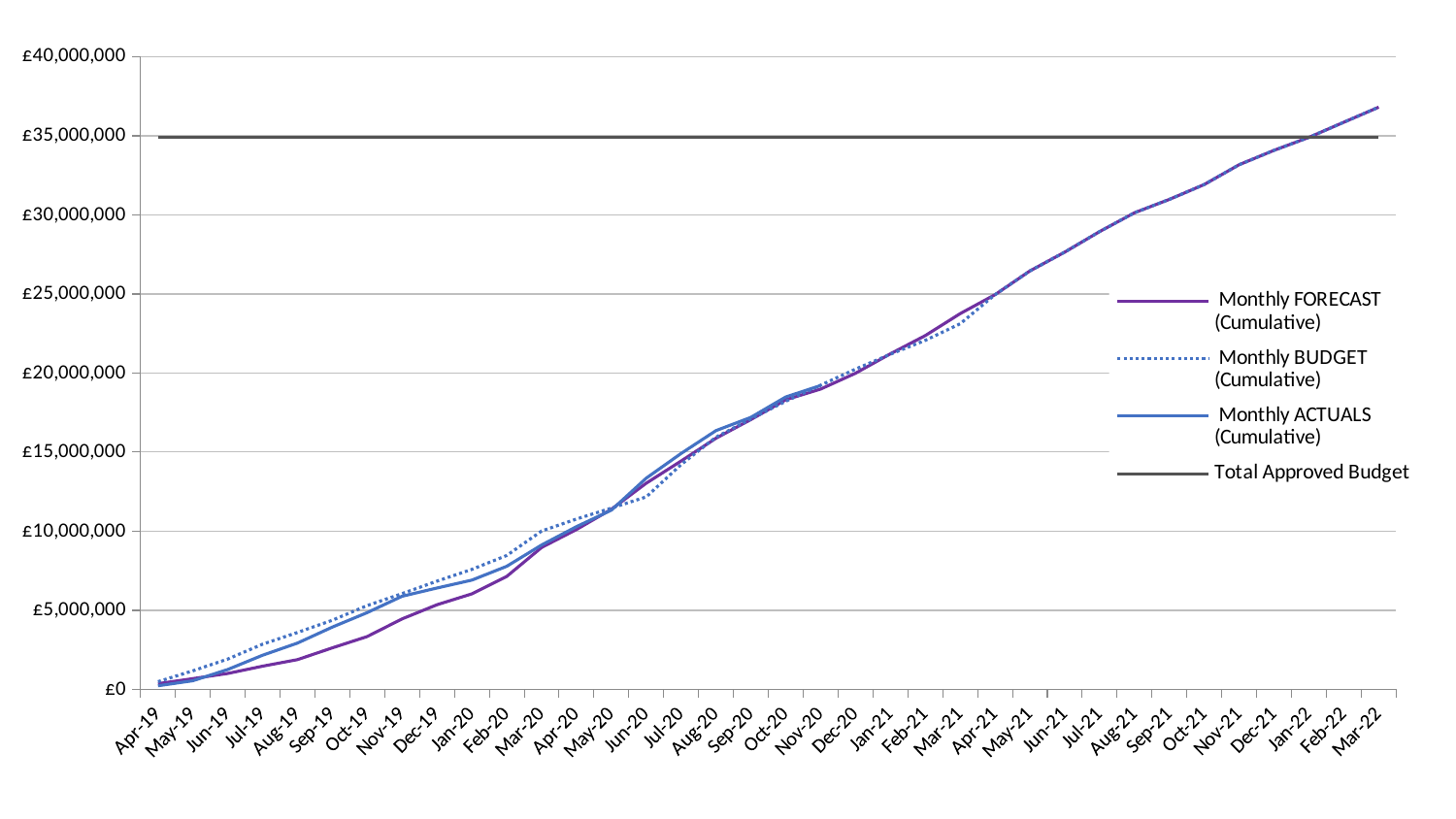

### Chart

| Category |  Monthly FORECAST (Cumulative)  |  Monthly BUDGET (Cumulative)  |  Monthly ACTUALS (Cumulative)  | Total Approved Budget |
|---|---|---|---|---|
| 43585 | 363976.72 | 489844.6800000001 | 228433.91999999998 | 34900000.0 |
| 43616 | 683029.7764999999 | 1174749.2 | 548079.8799999999 | 34900000.0 |
| 43646 | 1009036.4989999998 | 1918322.3099999996 | 1260281.7199999997 | 34900000.0 |
| 43677 | 1468927.8936666665 | 2859329.259999999 | 2160027.9299999997 | 34900000.0 |
| 43708 | 1881004.6076666664 | 3600336.2099999986 | 2928145.5399999996 | 34900000.0 |
| 43738 | 2628016.3189999997 | 4373413.709999998 | 3938750.3 | 34900000.0 |
| 43769 | 3342083.186333333 | 5301107.709999997 | 4855898.385 | 34900000.0 |
| 43799 | 4458203.007999999 | 6054522.359999998 | 5889989.029999999 | 34900000.0 |
| 43830 | 5354404.168666666 | 6844783.409999997 | 6410840.699999999 | 34900000.0 |
| 43861 | 6043381.837333333 | 7587690.859999998 | 6911519.114999999 | 34900000.0 |
| 43890 | 7142886.030966666 | 8469886.809999997 | 7785494.944999999 | 34900000.0 |
| 43921 | 8975402.750666667 | 10016454.159999996 | 9133695.43 | 34900000.0 |
| 43951 | 10111305.124 | 10772088.889999997 | 10292453.24 | 34900000.0 |
| 43982 | 11388987.072333332 | 11466104.099999996 | 11335516.495000001 | 34900000.0 |
| 44012 | 13038342.615666665 | 12171330.709999995 | 13355830.295000002 | 34900000.0 |
| 44043 | 14439812.029 | 14216755.300000004 | 14918449.525000002 | 34900000.0 |
| 44074 | 15882176.817333333 | 15951497.880000005 | 16362882.755000003 | 34900000.0 |
| 44104 | 17060919.883333333 | 17098244.840000004 | 17199816.628333338 | 34900000.0 |
| 44135 | 18317773.52969697 | 18223938.970000003 | 18494832.13833334 | 34900000.0 |
| 44165 | 18994939.193030305 | 19242195.570000004 | 19218128.33833334 | 34900000.0 |
| 44196 | 19993804.686363637 | 20253660.210000005 | None | 34900000.0 |
| 44227 | 21222509.713030305 | 21199102.250000004 | None | 34900000.0 |
| 44255 | 22376161.371030305 | 22074558.180000003 | None | 34900000.0 |
| 44286 | 23762628.064363636 | 23123177.560000002 | None | 34900000.0 |
| 44316 | 24961663.25769697 | 24961663.25769697 | None | 34900000.0 |
| 44347 | 26462568.40436364 | 26462568.40436364 | None | 34900000.0 |
| 44377 | 27653588.21103031 | 27653588.21103031 | None | 34900000.0 |
| 44408 | 28954984.217696976 | 28954984.217696976 | None | 34900000.0 |
| 44439 | 30143533.424363643 | 30143533.424363643 | None | 34900000.0 |
| 44469 | 30988952.63103031 | 30988952.63103031 | None | 34900000.0 |
| 44500 | 31927708.36769698 | 31927708.36769698 | None | 34900000.0 |
| 44530 | 33179072.844363645 | 33179072.844363645 | None | 34900000.0 |
| 44561 | 34087558.58103031 | 34087558.58103031 | None | 34900000.0 |
| 44592 | 34909035.31769697 | 34909035.31769697 | None | 34900000.0 |
| 44620 | 35862717.05436364 | 35862717.05436364 | None | 34900000.0 |
| 44651 | 36815905.7910303 | 36815905.7910303 | None | 34900000.0 |